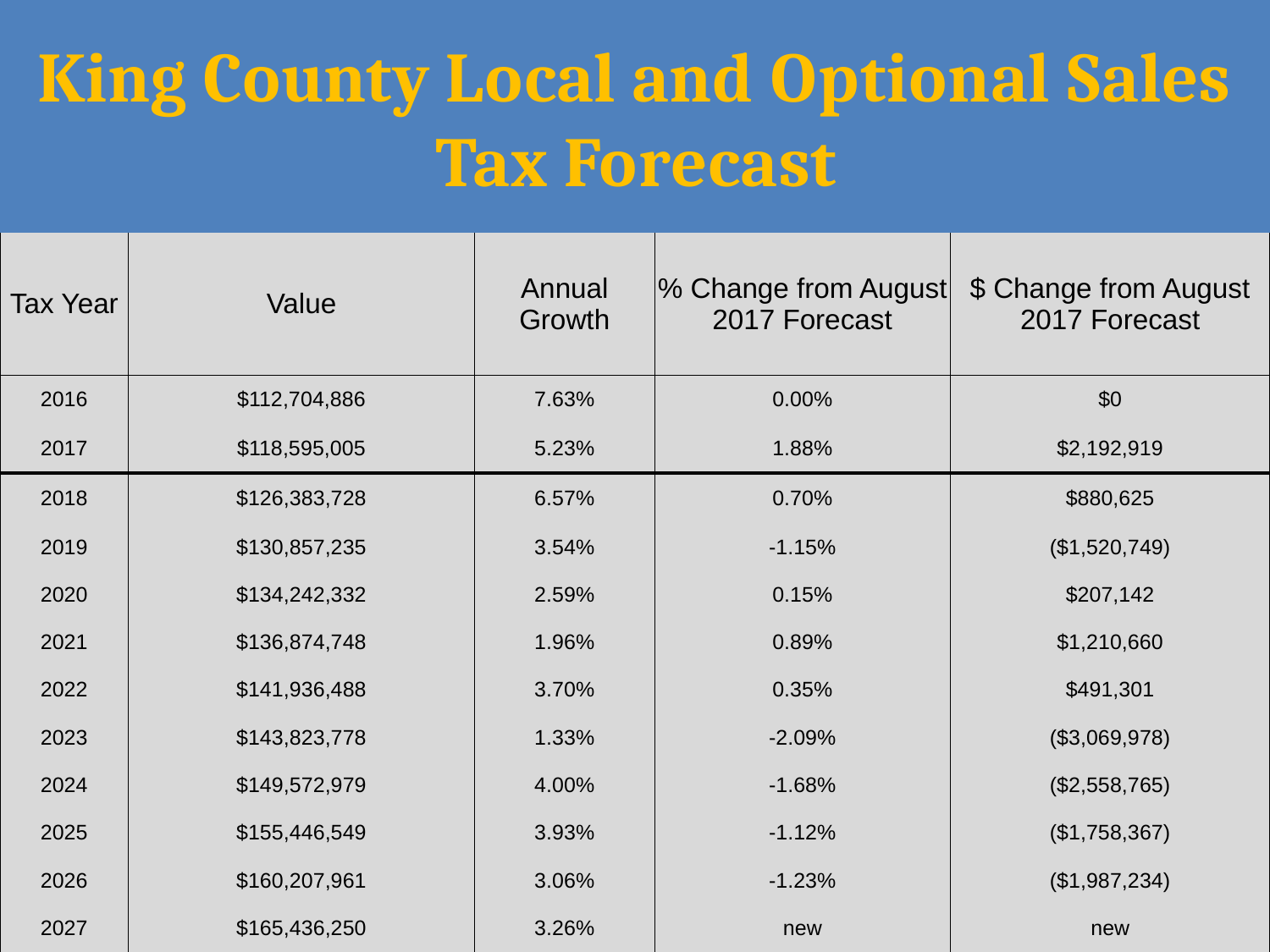

# King County Local and Optional Sales Tax Forecast

| Tax Year | Value | Annual Growth | % Change from August 2017 Forecast | $ Change from August 2017 Forecast |
| --- | --- | --- | --- | --- |
| 2016 | $112,704,886 | 7.63% | 0.00% | $0 |
| 2017 | $118,595,005 | 5.23% | 1.88% | $2,192,919 |
| 2018 | $126,383,728 | 6.57% | 0.70% | $880,625 |
| 2019 | $130,857,235 | 3.54% | -1.15% | ($1,520,749) |
| 2020 | $134,242,332 | 2.59% | 0.15% | $207,142 |
| 2021 | $136,874,748 | 1.96% | 0.89% | $1,210,660 |
| 2022 | $141,936,488 | 3.70% | 0.35% | $491,301 |
| 2023 | $143,823,778 | 1.33% | -2.09% | ($3,069,978) |
| 2024 | $149,572,979 | 4.00% | -1.68% | ($2,558,765) |
| 2025 | $155,446,549 | 3.93% | -1.12% | ($1,758,367) |
| 2026 | $160,207,961 | 3.06% | -1.23% | ($1,987,234) |
| 2027 | $165,436,250 | 3.26% | new | new |